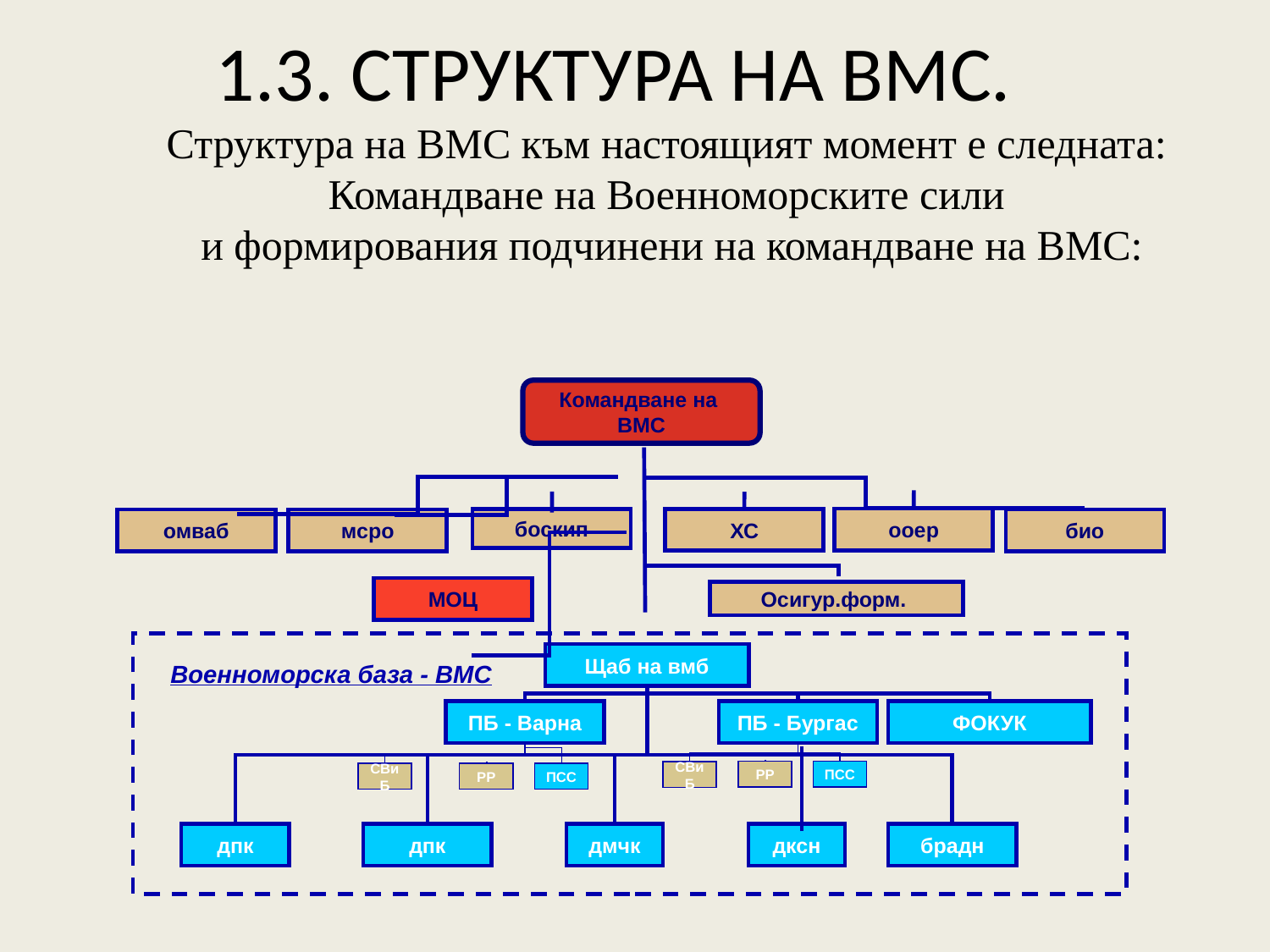

1.3. СТРУКТУРА НА ВМС.
Структура на ВМС към настоящият момент е следната:
Командване на Военноморските сили
и формирования подчинени на командване на ВМС:

Командване на
ВМС
ооер
боскип
ХС
омваб
мсро
био
МОЦ
Осигур.форм.

Щаб на вмб
Военноморска база - ВМС
ПБ - Варна
ПБ - Бургас
ФОКУК
РР
ПСС
СВиБ
СВиБ
РР
ПСС
дпк
дпк
дмчк
дксн
брадн